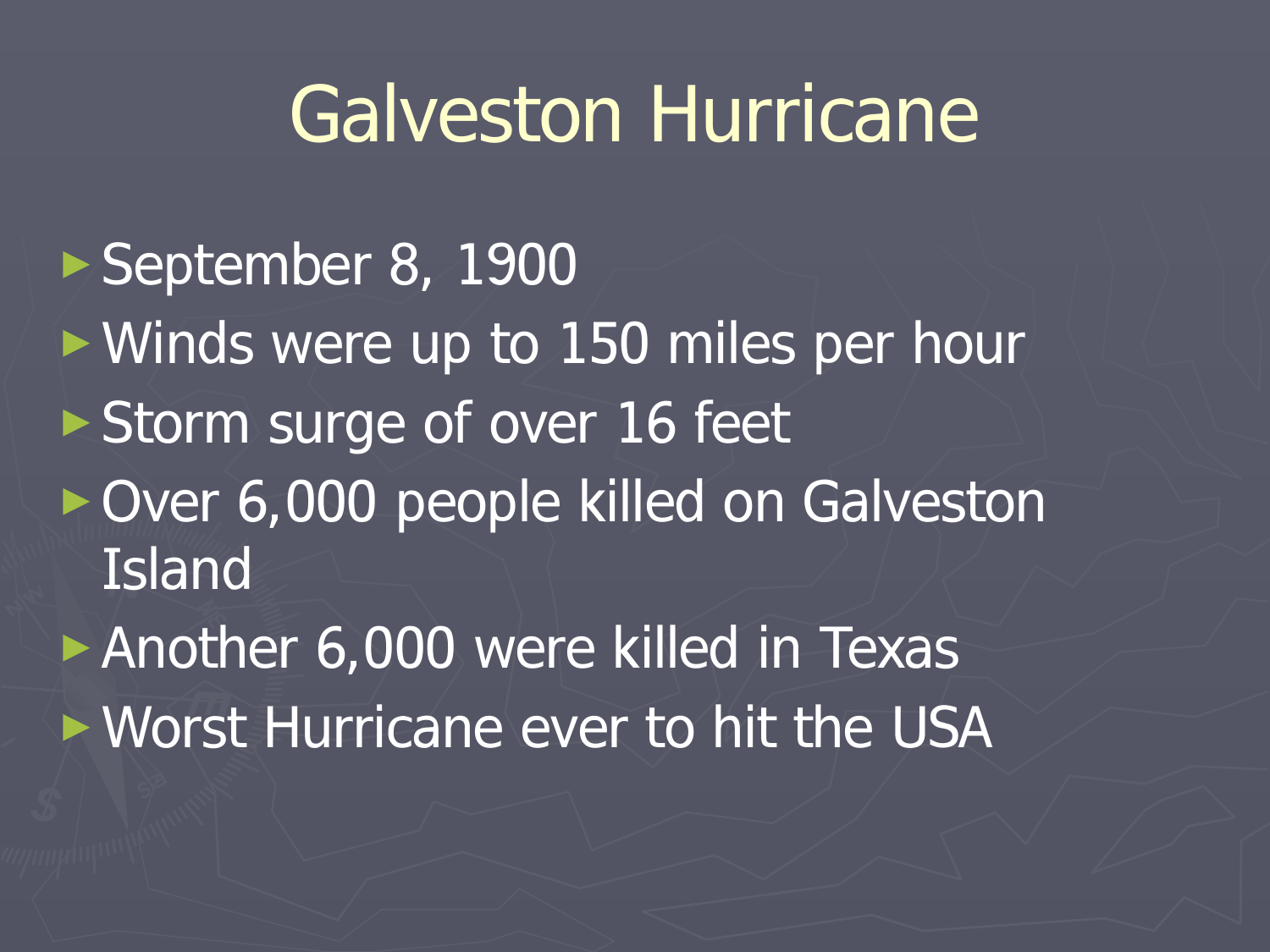

# Galveston Hurricane
September 8, 1900
Winds were up to 150 miles per hour
Storm surge of over 16 feet
Over 6,000 people killed on Galveston Island
Another 6,000 were killed in Texas
Worst Hurricane ever to hit the USA